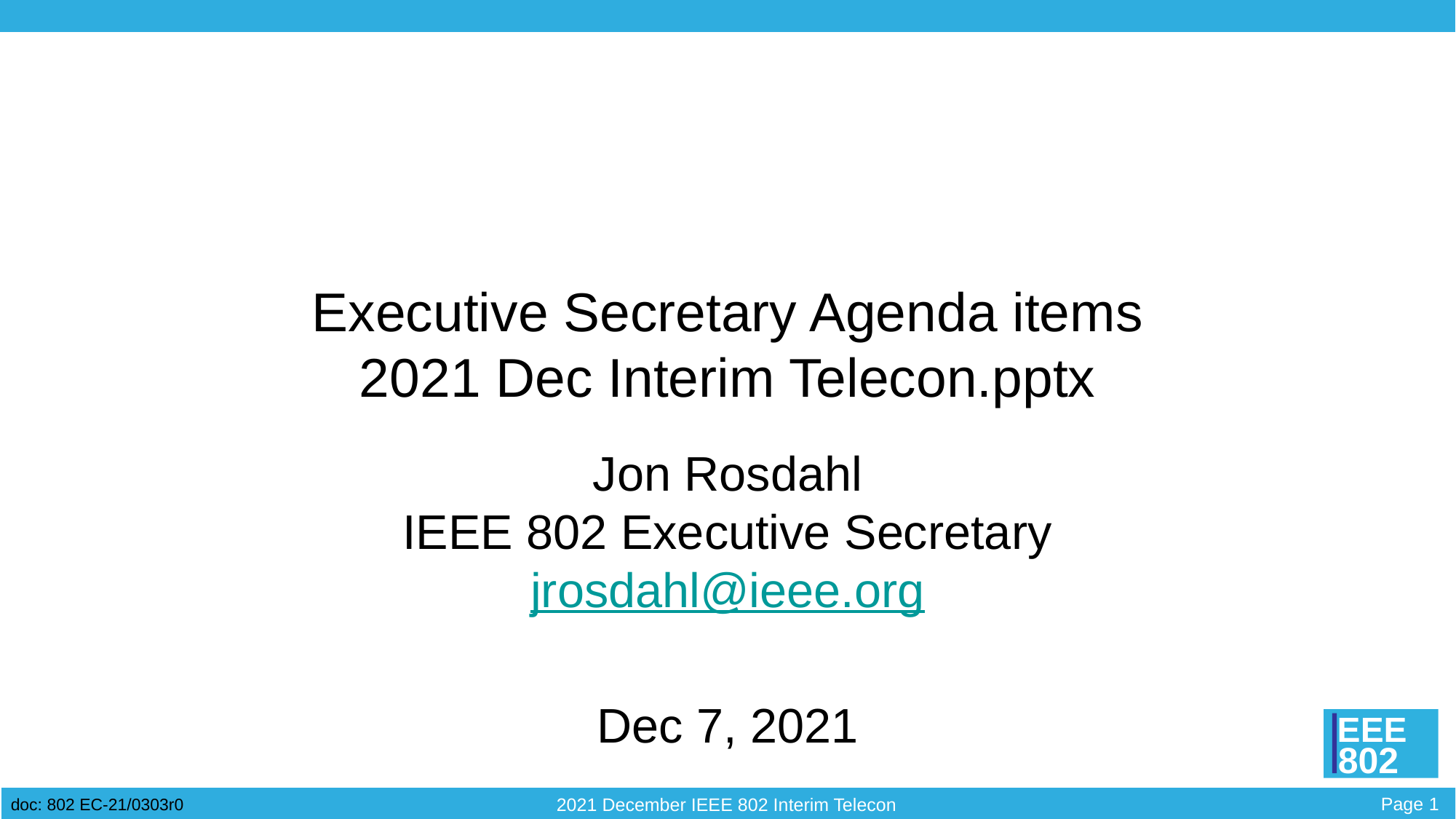

# Executive Secretary Agenda items 2021 Dec Interim Telecon.pptx
Jon Rosdahl
IEEE 802 Executive Secretary
jrosdahl@ieee.org

Dec 7, 2021